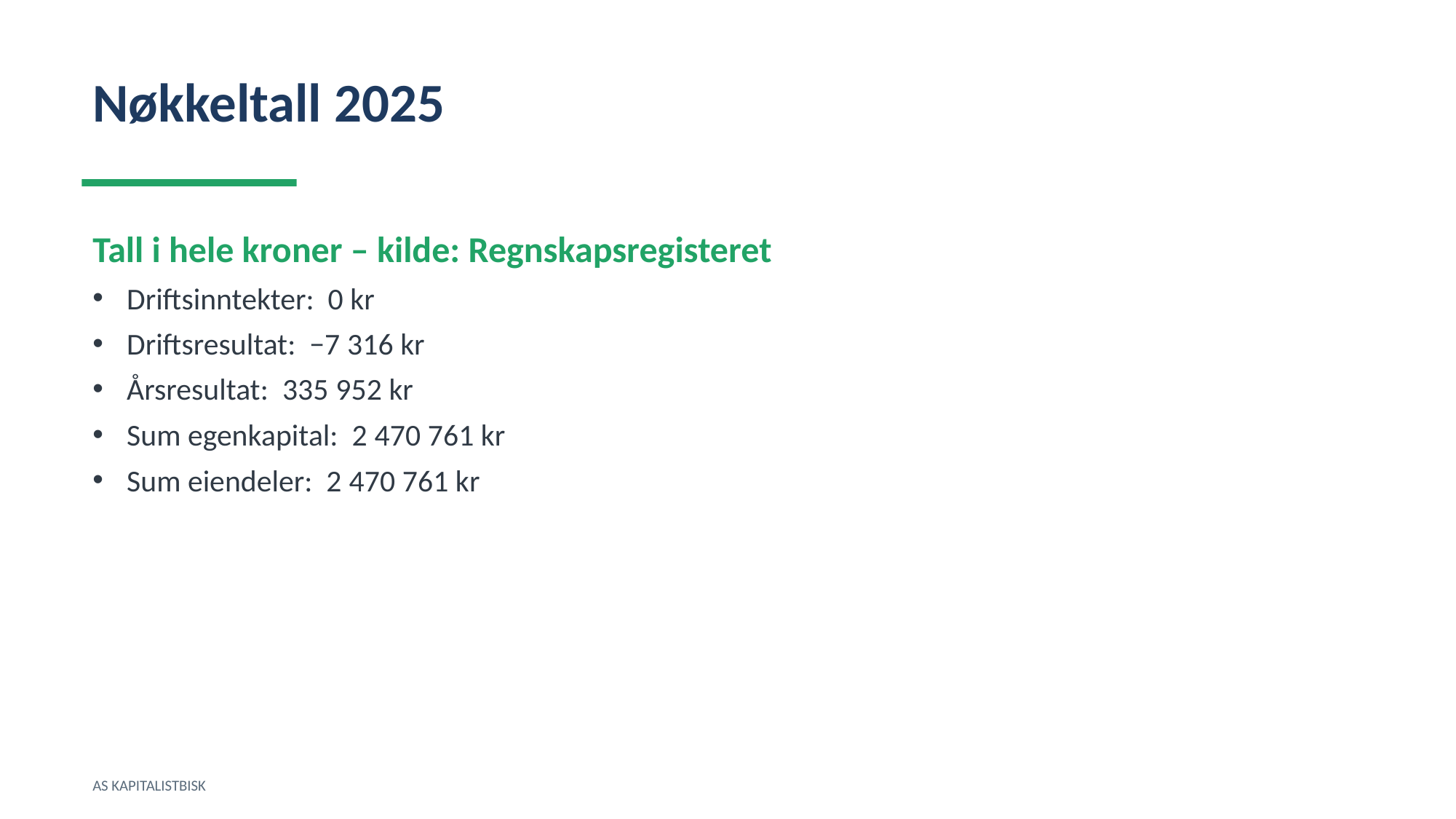

Nøkkeltall 2025

Tall i hele kroner – kilde: Regnskapsregisteret
Driftsinntekter:  0 kr
Driftsresultat:  −7 316 kr
Årsresultat:  335 952 kr
Sum egenkapital:  2 470 761 kr
Sum eiendeler:  2 470 761 kr
AS KAPITALISTBISK